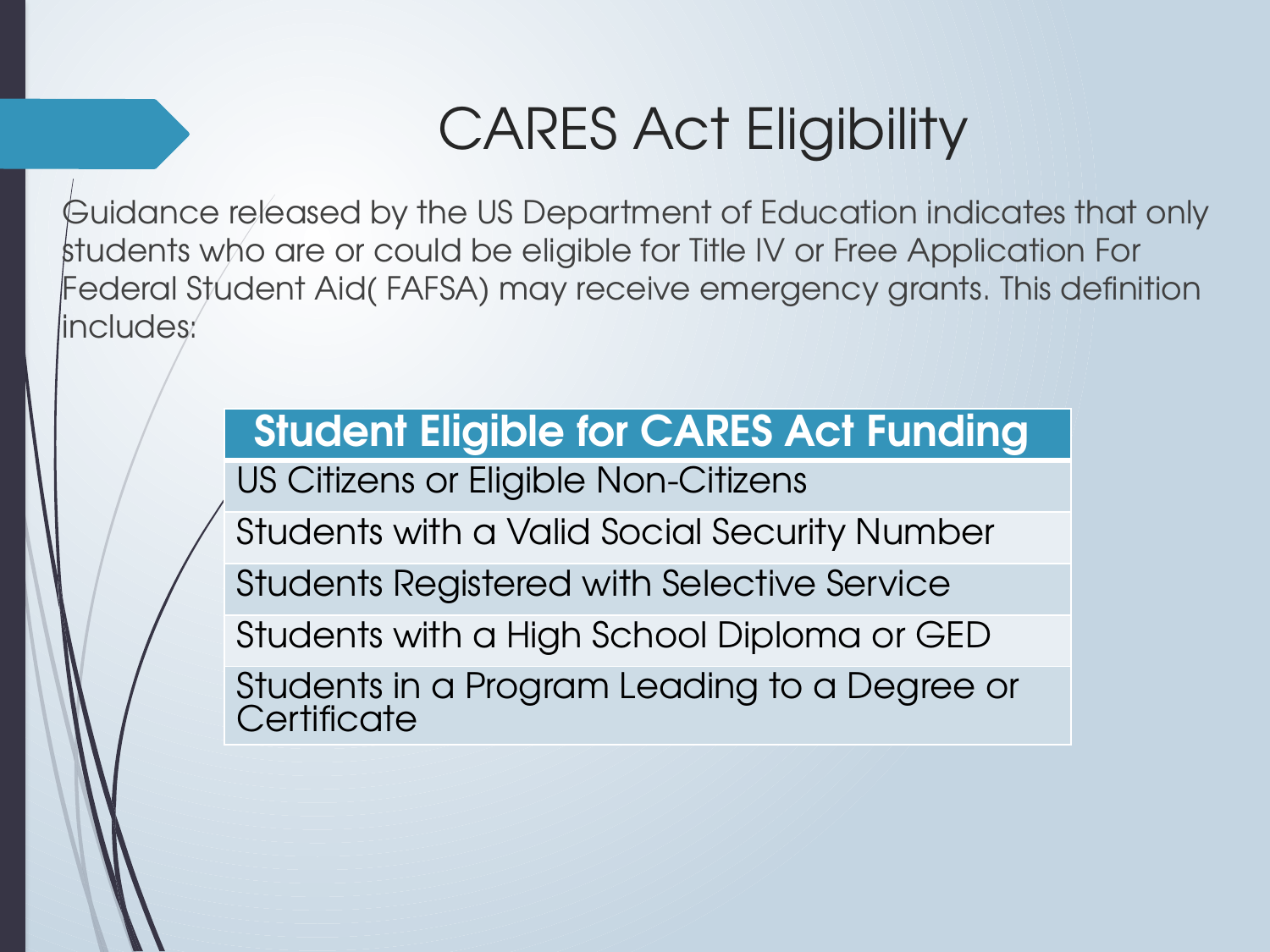

# CARES Act Eligibility
Guidance released by the US Department of Education indicates that only students who are or could be eligible for Title IV or Free Application For Federal Student Aid( FAFSA) may receive emergency grants. This definition includes:

| Student Eligible for CARES Act Funding |
| --- |
| US Citizens or Eligible Non-Citizens |
| Students with a Valid Social Security Number |
| Students Registered with Selective Service |
| Students with a High School Diploma or GED |
| Students in a Program Leading to a Degree or Certificate |